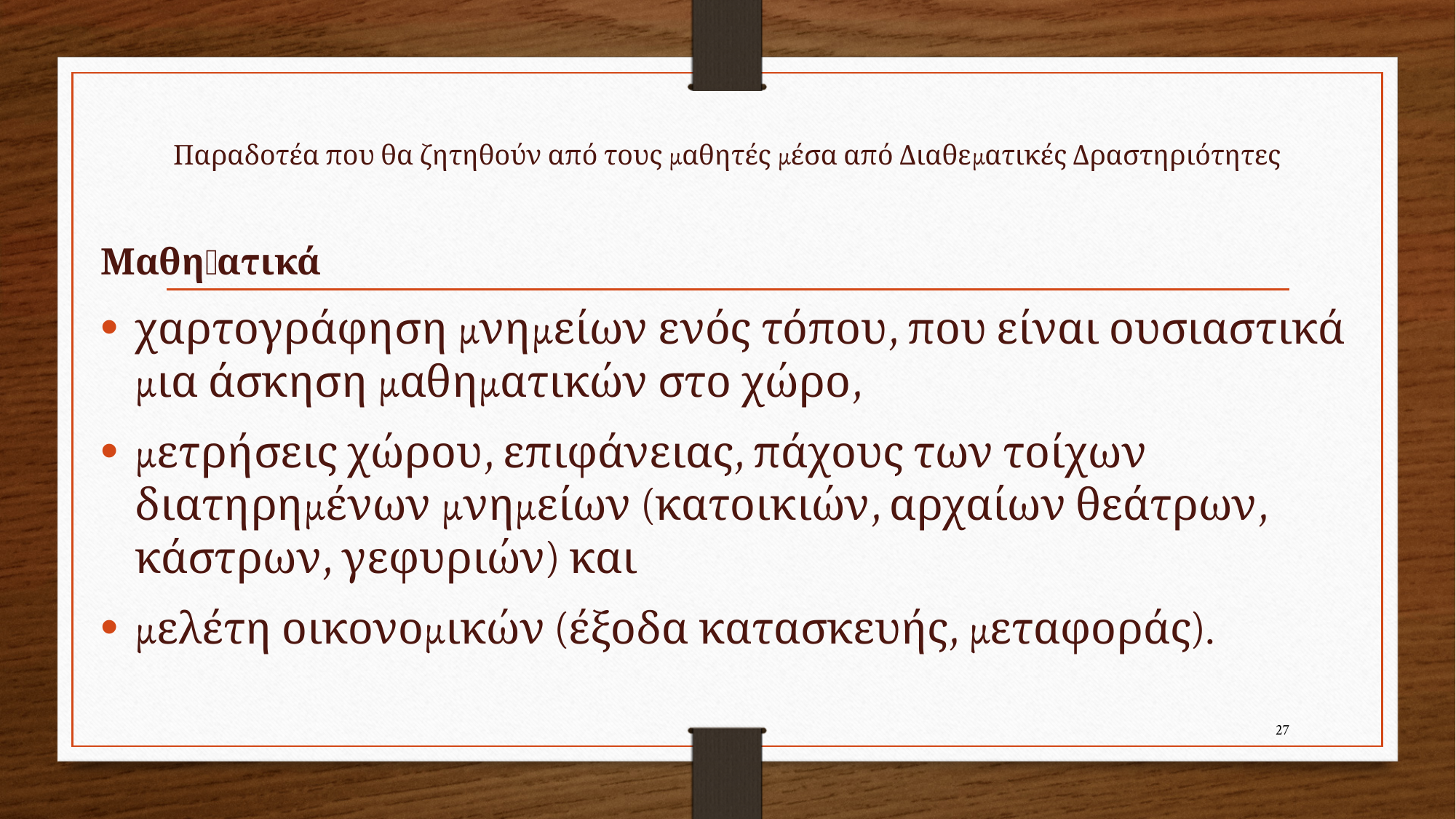

# Παραδοτέα που θα ζητηθούν από τους μαθητές μέσα από Διαθεματικές Δραστηριότητες
Μαθηματικά
χαρτογράφηση μνημείων ενός τόπου, που είναι ουσιαστικά μια άσκηση μαθηματικών στο χώρο,
μετρήσεις χώρου, επιφάνειας, πάχους των τοίχων διατηρημένων μνημείων (κατοικιών, αρχαίων θεάτρων, κάστρων, γεφυριών) και
μελέτη οικονομικών (έξοδα κατασκευής, μεταφοράς).

27